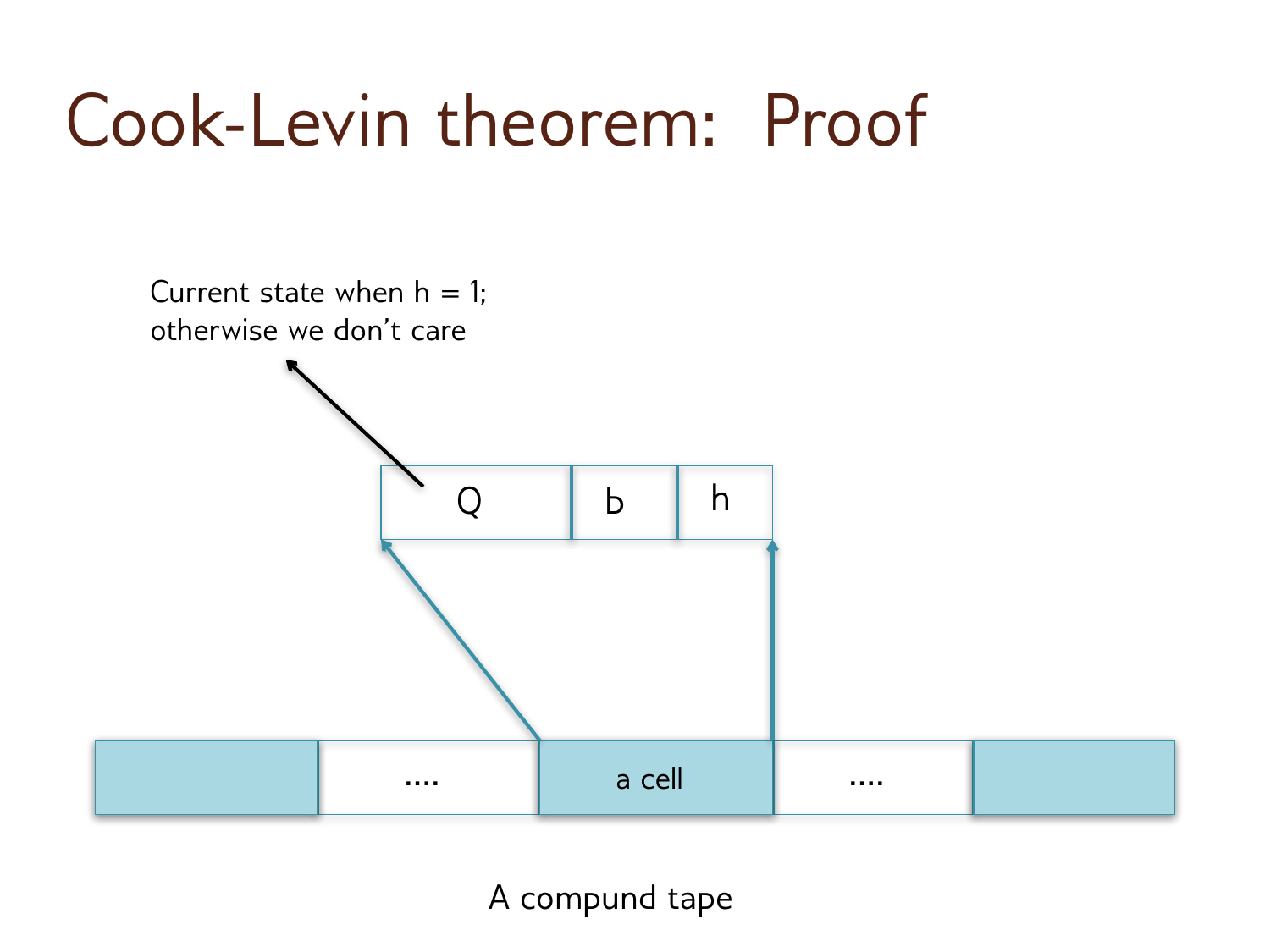

# Cook-Levin theorem:  Proof
Current state when h = 1; otherwise we don’t care

h
Q
b

….

….

a cell
A compund tape